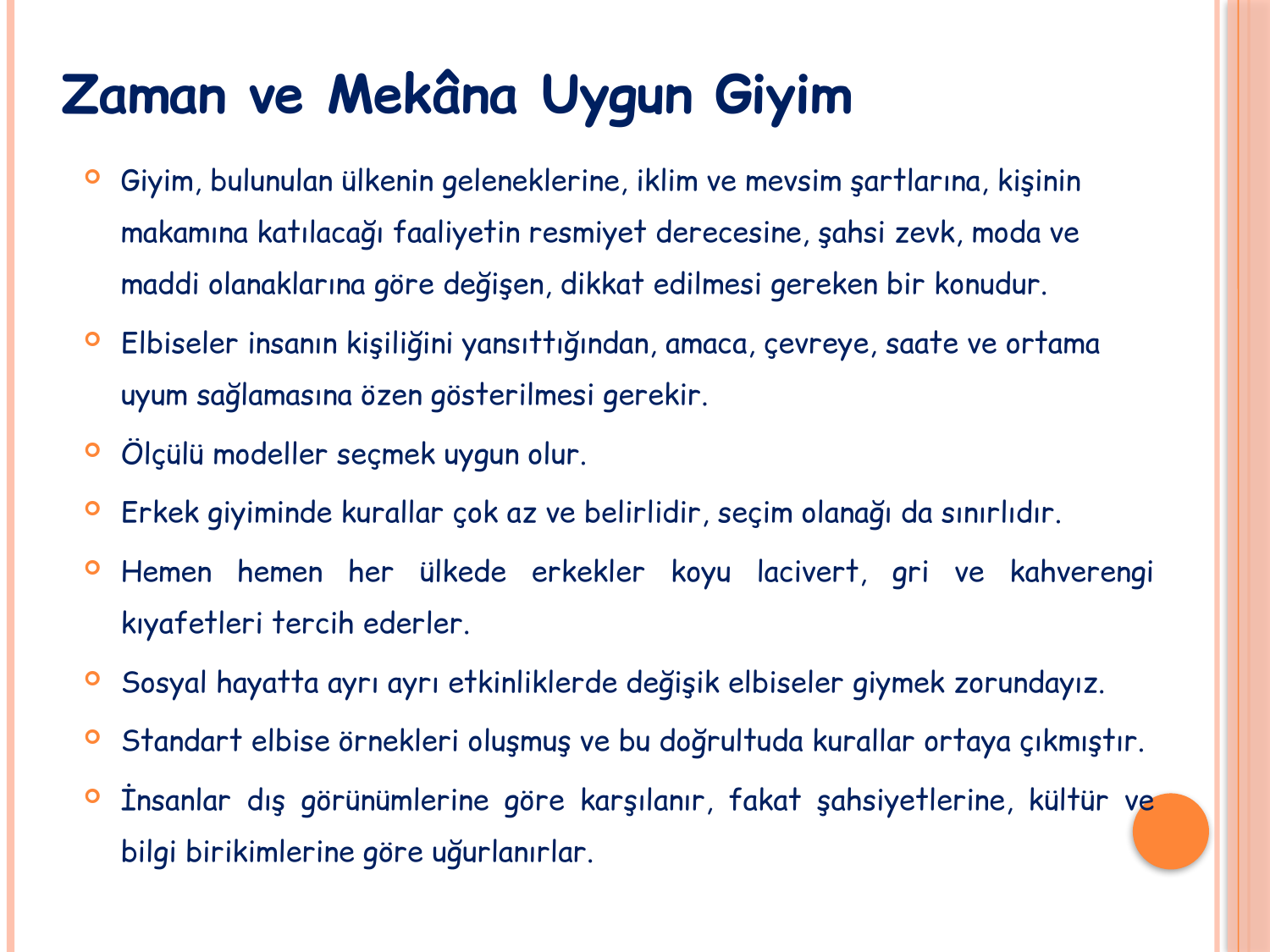

# Zaman ve Mekâna Uygun Giyim
Giyim, bulunulan ülkenin geleneklerine, iklim ve mevsim şartlarına, kişinin makamına katılacağı faaliyetin resmiyet derecesine, şahsi zevk, moda ve maddi olanaklarına göre değişen, dikkat edilmesi gereken bir konudur.
Elbiseler insanın kişiliğini yansıttığından, amaca, çevreye, saate ve ortama uyum sağlamasına özen gösterilmesi gerekir.
Ölçülü modeller seçmek uygun olur.
Erkek giyiminde kurallar çok az ve belirlidir, seçim olanağı da sınırlıdır.
Hemen hemen her ülkede erkekler koyu lacivert, gri ve kahverengi kıyafetleri tercih ederler.
Sosyal hayatta ayrı ayrı etkinliklerde değişik elbiseler giymek zorundayız.
Standart elbise örnekleri oluşmuş ve bu doğrultuda kurallar ortaya çıkmıştır.
İnsanlar dış görünümlerine göre karşılanır, fakat şahsiyetlerine, kültür ve bilgi birikimlerine göre uğurlanırlar.